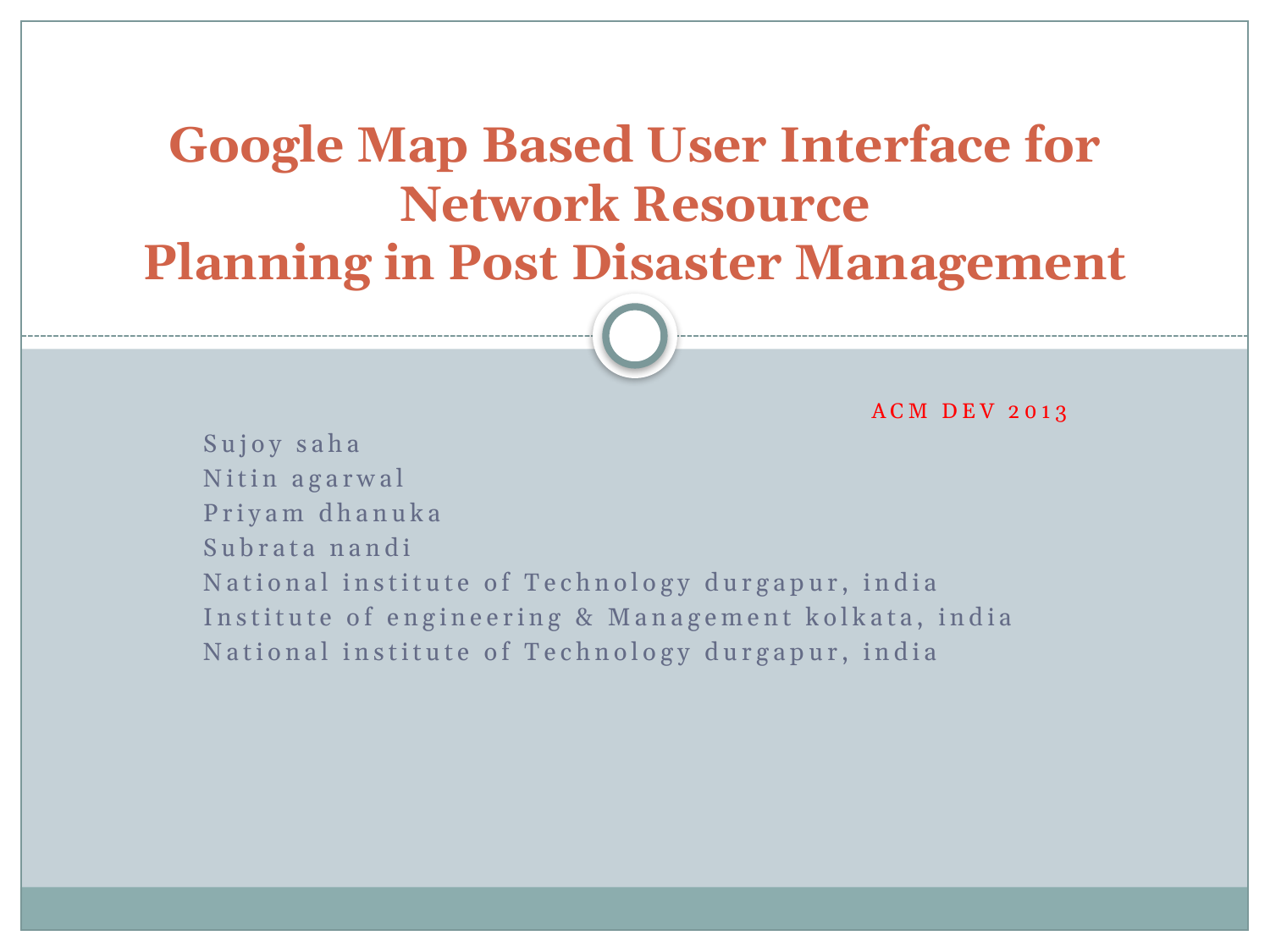

# Google Map Based User Interface for Network Resource Planning in Post Disaster Management
ACM DEV 2013
Sujoy saha
Nitin agarwal
Priyam dhanuka
Subrata nandi
National institute of Technology durgapur, india
Institute of engineering & Management kolkata, india
National institute of Technology durgapur, india